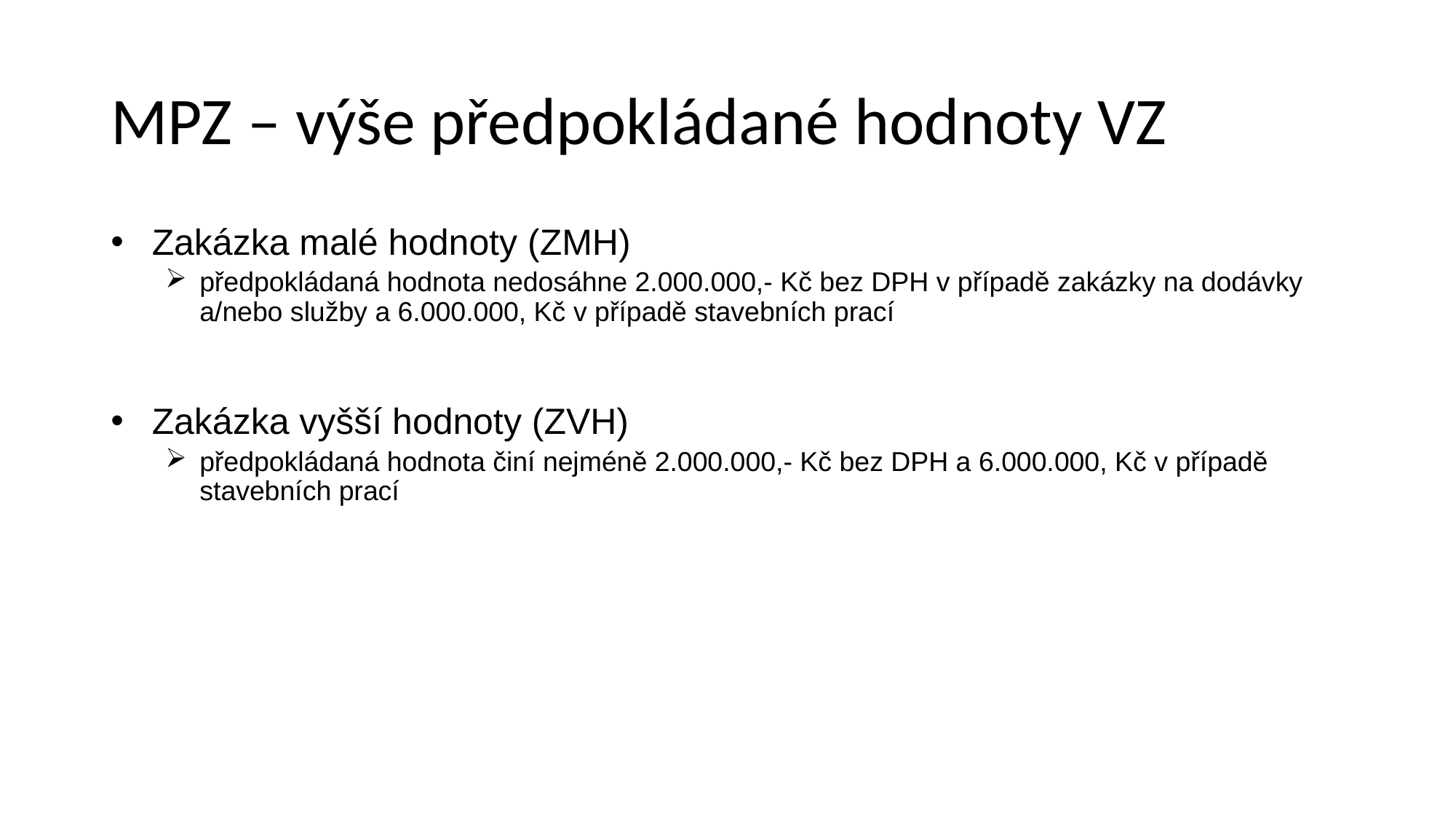

# MPZ – výše předpokládané hodnoty VZ
Zakázka malé hodnoty (ZMH)
předpokládaná hodnota nedosáhne 2.000.000,- Kč bez DPH v případě zakázky na dodávky a/nebo služby a 6.000.000, Kč v případě stavebních prací

Zakázka vyšší hodnoty (ZVH)
předpokládaná hodnota činí nejméně 2.000.000,- Kč bez DPH a 6.000.000, Kč v případě stavebních prací